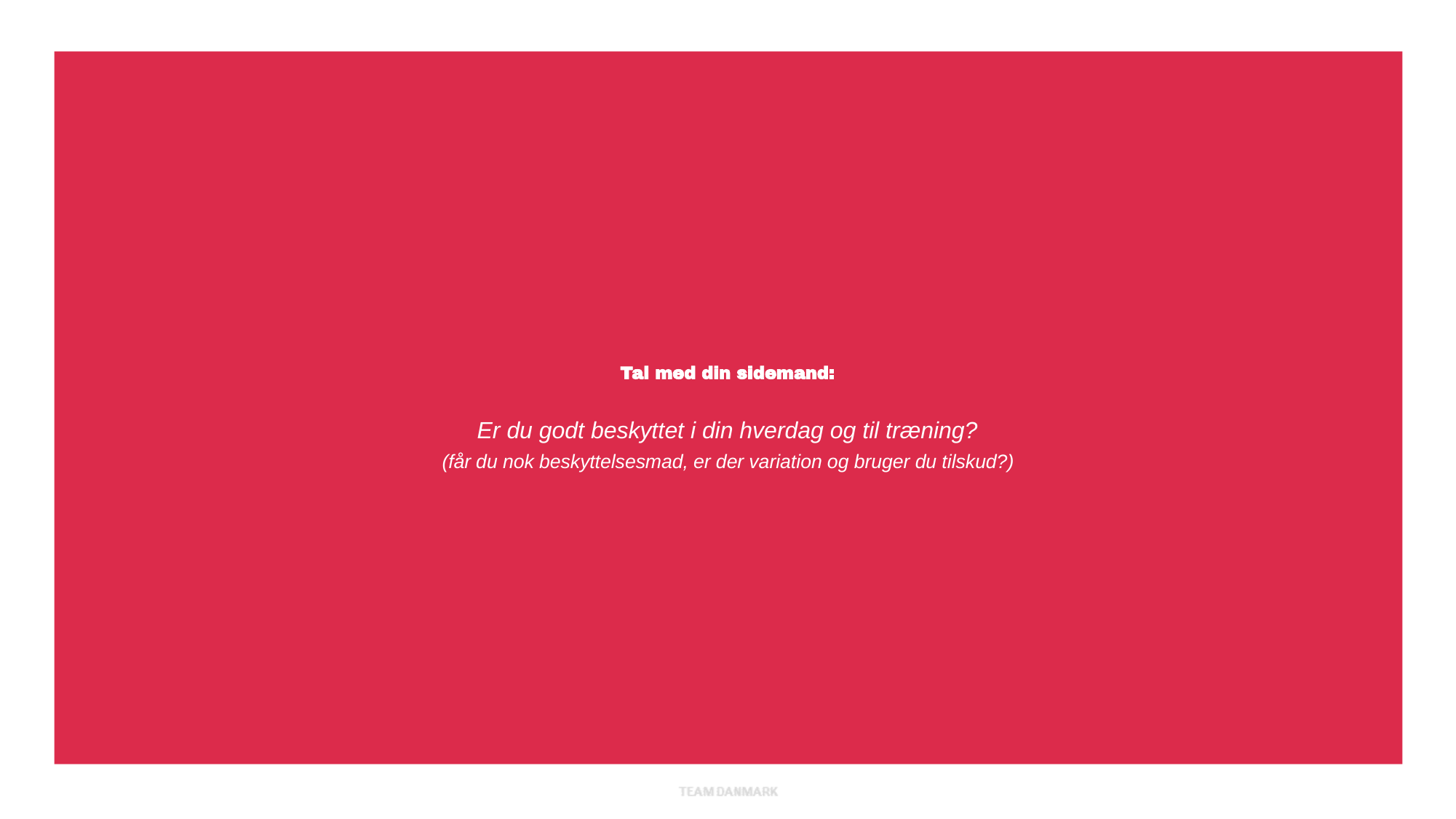

# Tal med din sidemand:  Er du godt beskyttet i din hverdag og til træning? (får du nok beskyttelsesmad, er der variation og bruger du tilskud?)